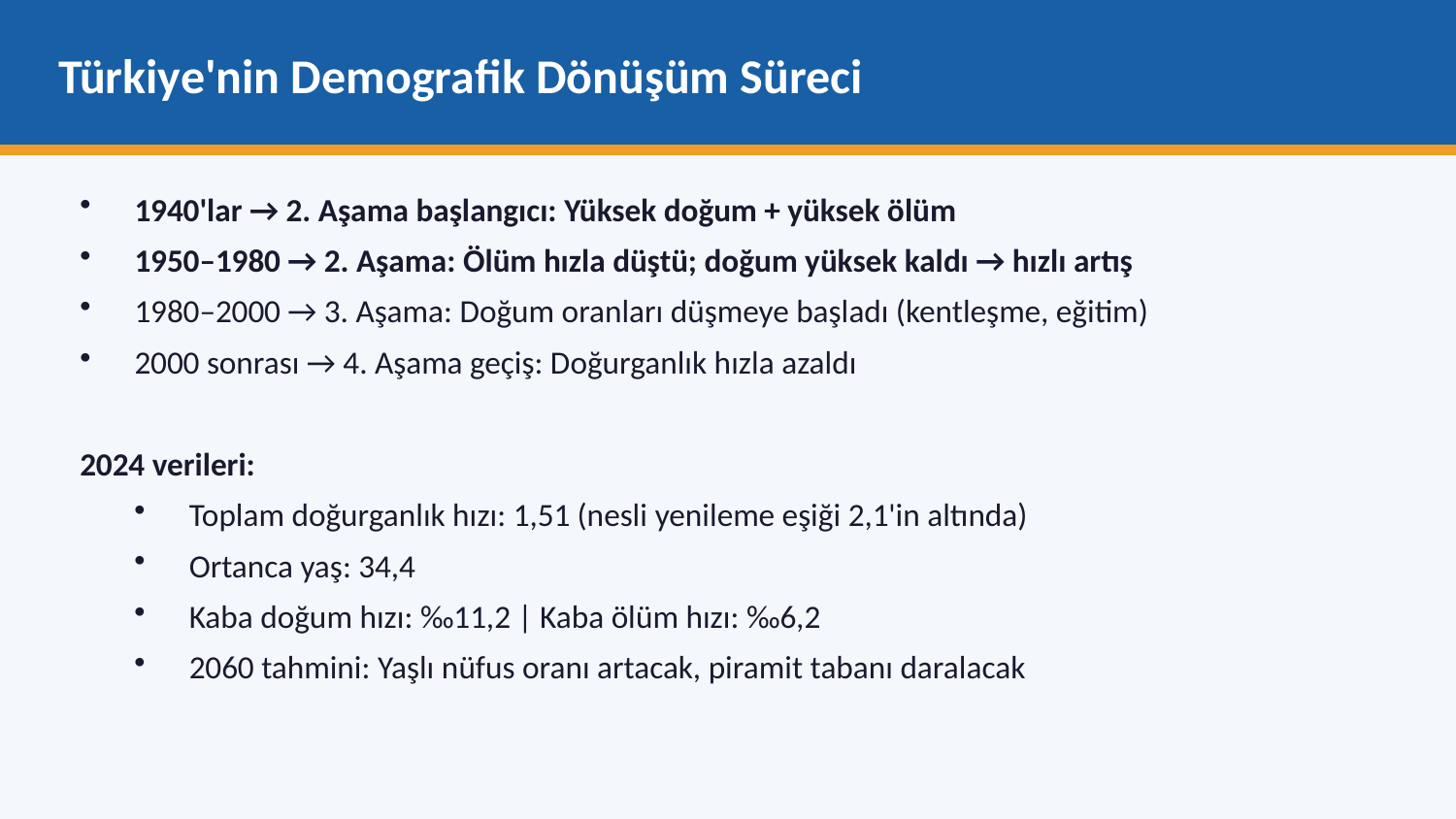

Türkiye'nin Demografik Dönüşüm Süreci

1940'lar → 2. Aşama başlangıcı: Yüksek doğum + yüksek ölüm
1950–1980 → 2. Aşama: Ölüm hızla düştü; doğum yüksek kaldı → hızlı artış
1980–2000 → 3. Aşama: Doğum oranları düşmeye başladı (kentleşme, eğitim)
2000 sonrası → 4. Aşama geçiş: Doğurganlık hızla azaldı

2024 verileri:
Toplam doğurganlık hızı: 1,51 (nesli yenileme eşiği 2,1'in altında)
Ortanca yaş: 34,4
Kaba doğum hızı: ‰11,2 | Kaba ölüm hızı: ‰6,2
2060 tahmini: Yaşlı nüfus oranı artacak, piramit tabanı daralacak